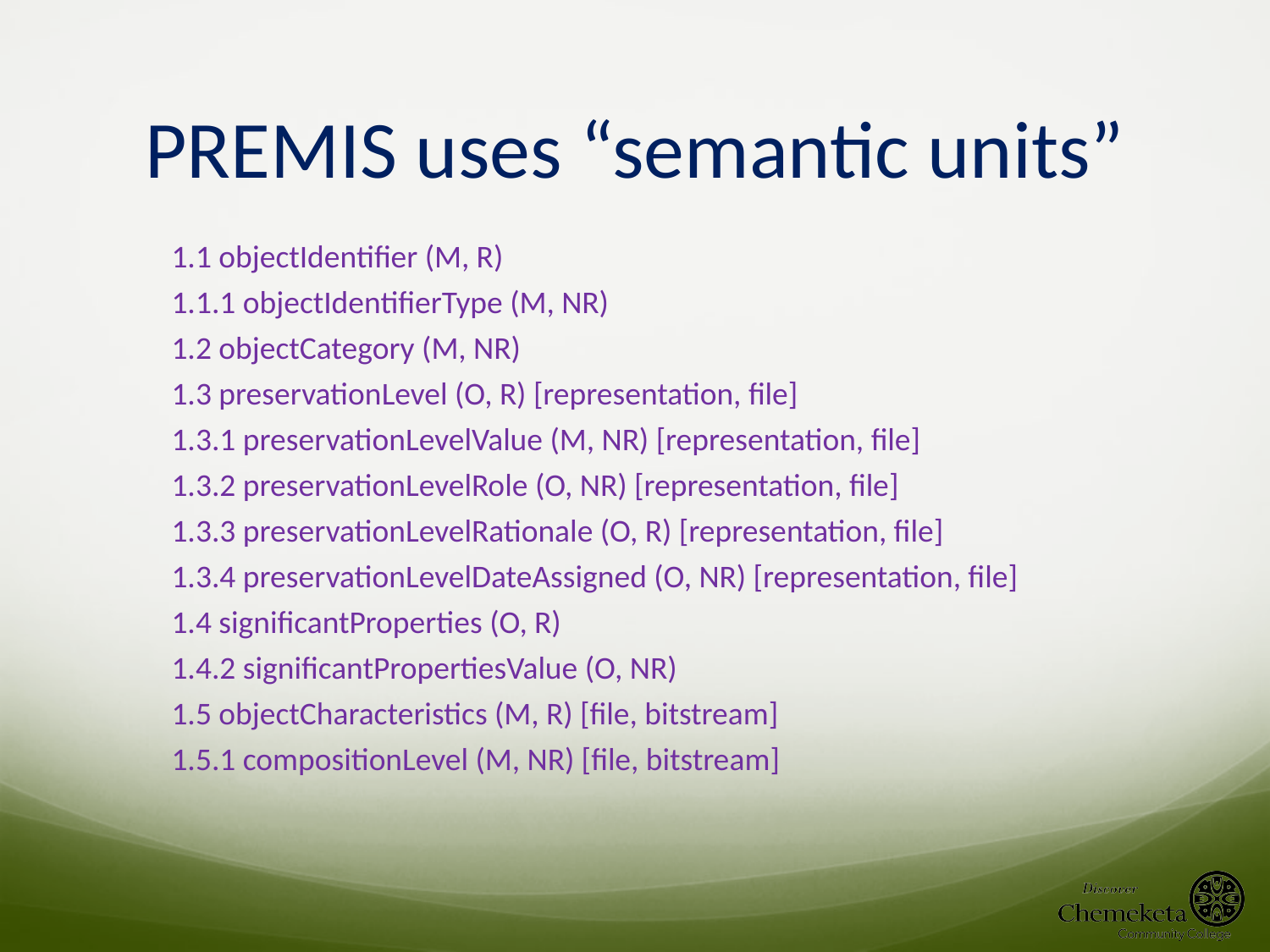

# PREMIS uses “semantic units”
1.1 objectIdentifier (M, R)
1.1.1 objectIdentifierType (M, NR)
1.2 objectCategory (M, NR)
1.3 preservationLevel (O, R) [representation, file]
1.3.1 preservationLevelValue (M, NR) [representation, file]
1.3.2 preservationLevelRole (O, NR) [representation, file]
1.3.3 preservationLevelRationale (O, R) [representation, file]
1.3.4 preservationLevelDateAssigned (O, NR) [representation, file]
1.4 significantProperties (O, R)
1.4.2 significantPropertiesValue (O, NR)
1.5 objectCharacteristics (M, R) [file, bitstream]
1.5.1 compositionLevel (M, NR) [file, bitstream]